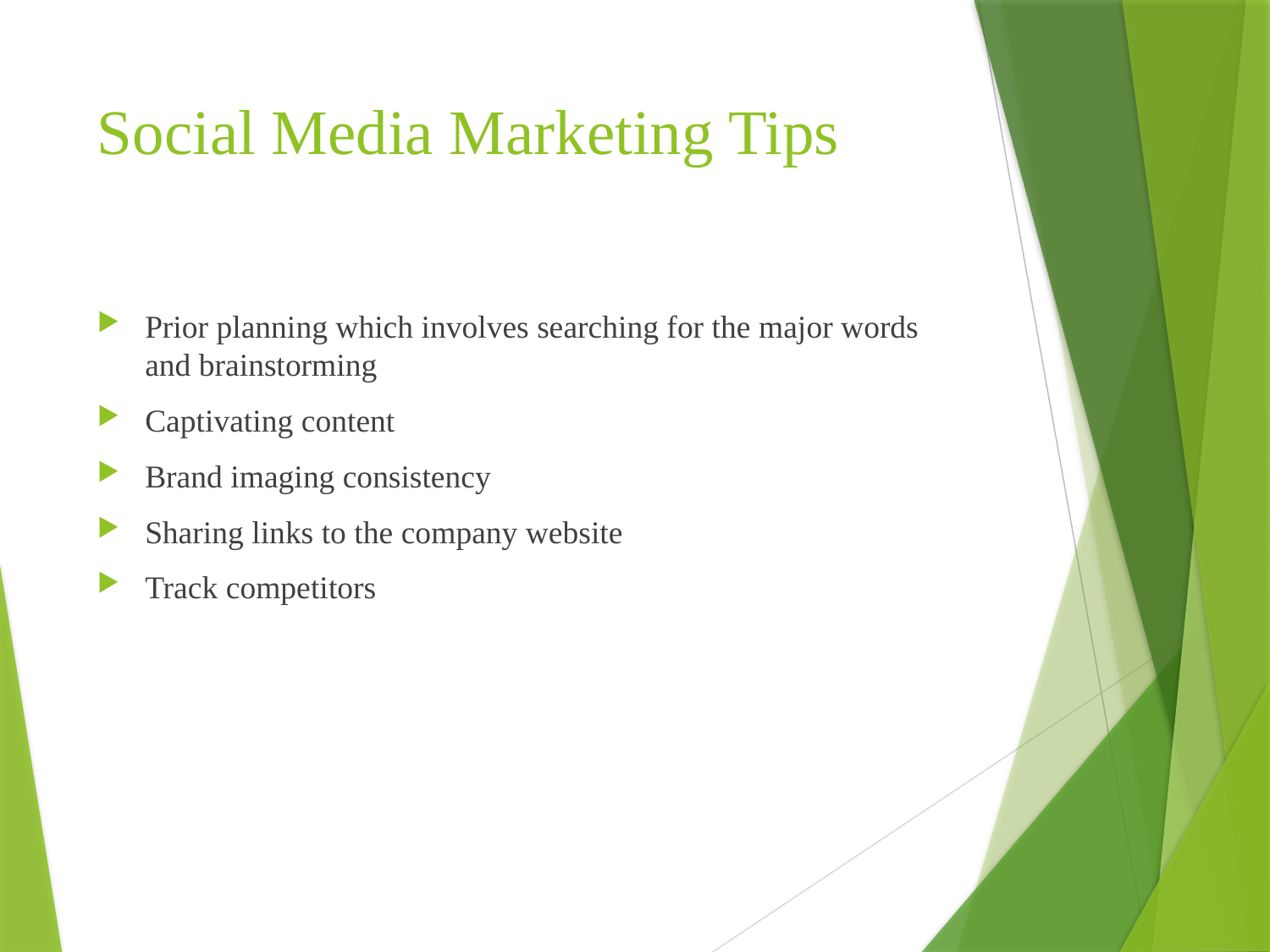

# Social Media Marketing Tips
Prior planning which involves searching for the major words and brainstorming
Captivating content
Brand imaging consistency
Sharing links to the company website
Track competitors